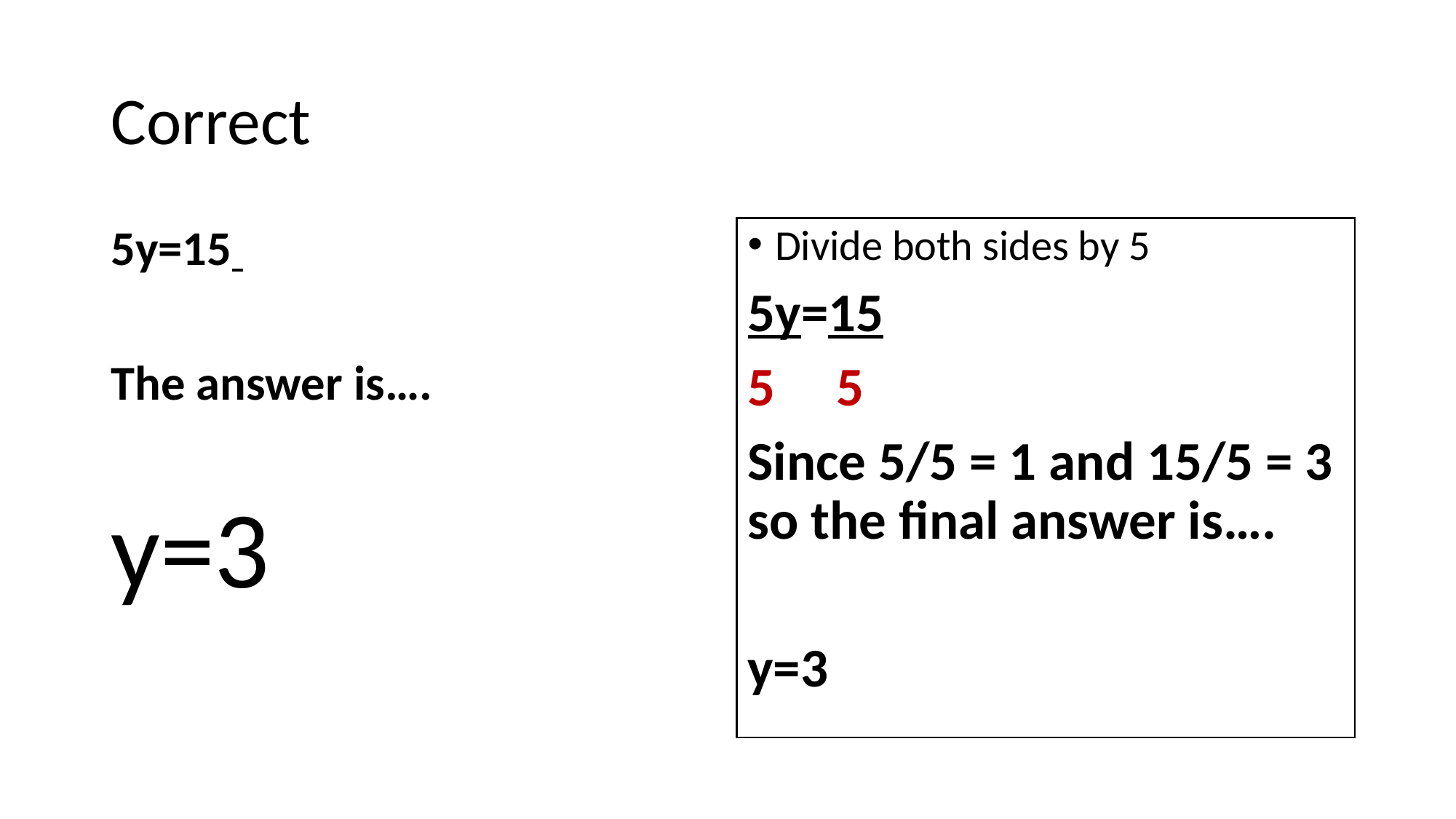

# Correct
5y=15

The answer is….

y=3

Divide both sides by 5
5y=15
5
Since 5/5 = 1 and 15/5 = 3 so the final answer is….

y=3